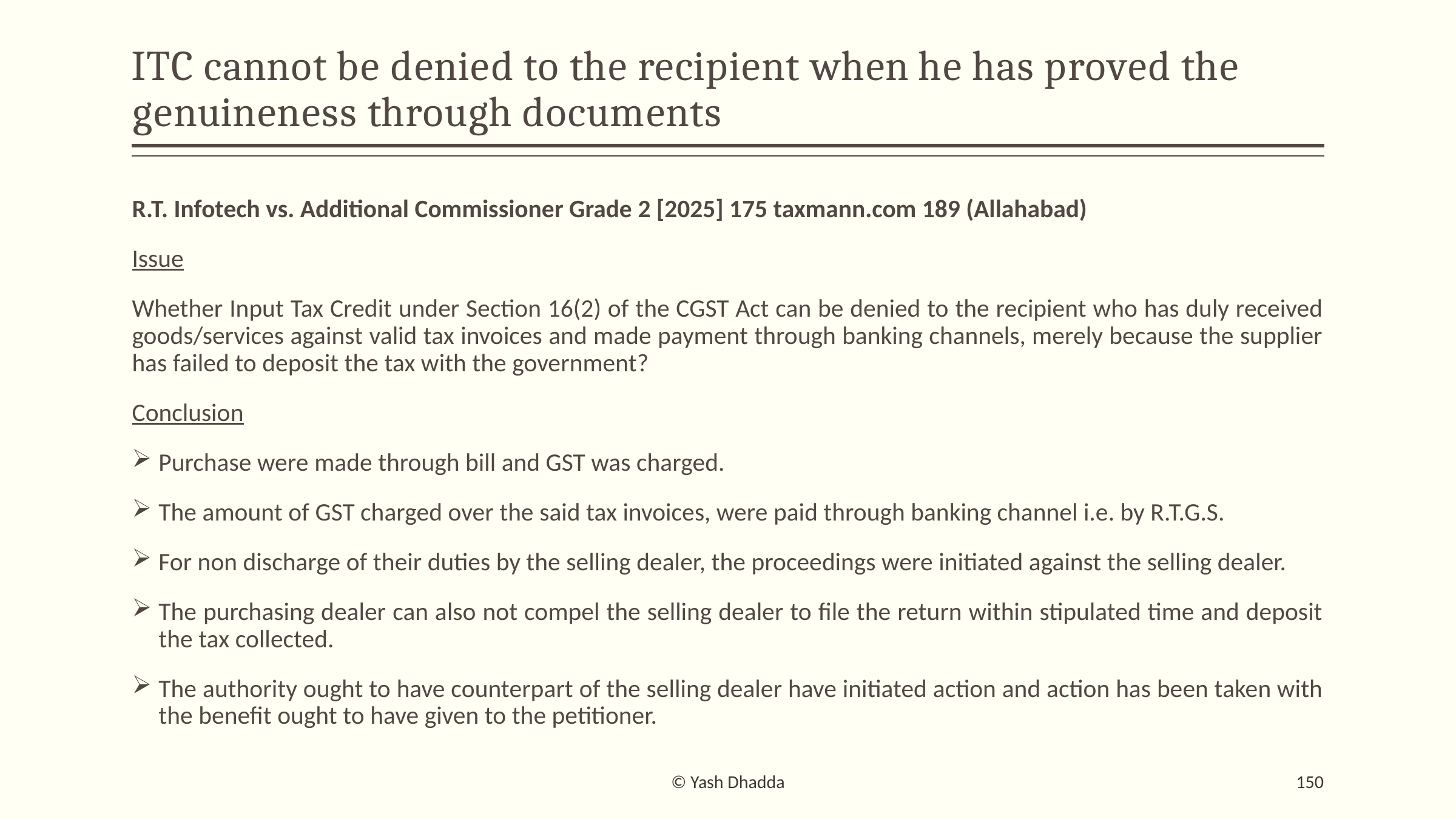

# ITC cannot be denied to the recipient when he has proved the genuineness through documents
R.T. Infotech vs. Additional Commissioner Grade 2 [2025] 175 taxmann.com 189 (Allahabad)
Issue
Whether Input Tax Credit under Section 16(2) of the CGST Act can be denied to the recipient who has duly received goods/services against valid tax invoices and made payment through banking channels, merely because the supplier has failed to deposit the tax with the government?
Conclusion
Purchase were made through bill and GST was charged.
The amount of GST charged over the said tax invoices, were paid through banking channel i.e. by R.T.G.S.
For non discharge of their duties by the selling dealer, the proceedings were initiated against the selling dealer.
The purchasing dealer can also not compel the selling dealer to file the return within stipulated time and deposit the tax collected.
The authority ought to have counterpart of the selling dealer have initiated action and action has been taken with the benefit ought to have given to the petitioner.
© Yash Dhadda
150